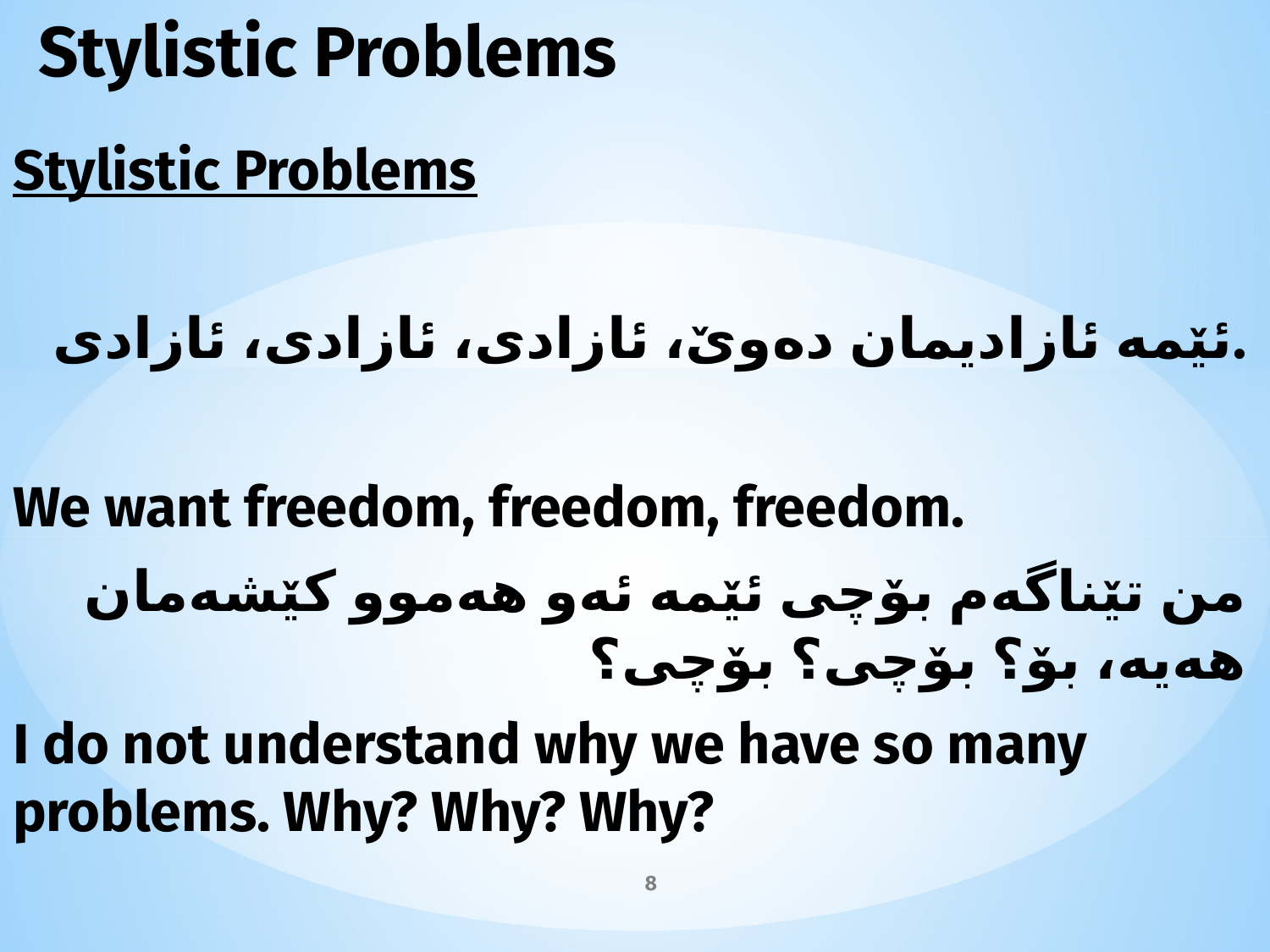

# Stylistic Problems
Stylistic Problems

ئێمە ئازادیمان دەوێ، ئازادی، ئازادی، ئازادی.

We want freedom, freedom, freedom.
من تێناگەم بۆچی ئێمە ئەو هەموو کێشەمان هەیە، بۆ؟ بۆچی؟ بۆچی؟
I do not understand why we have so many problems. Why? Why? Why?

8